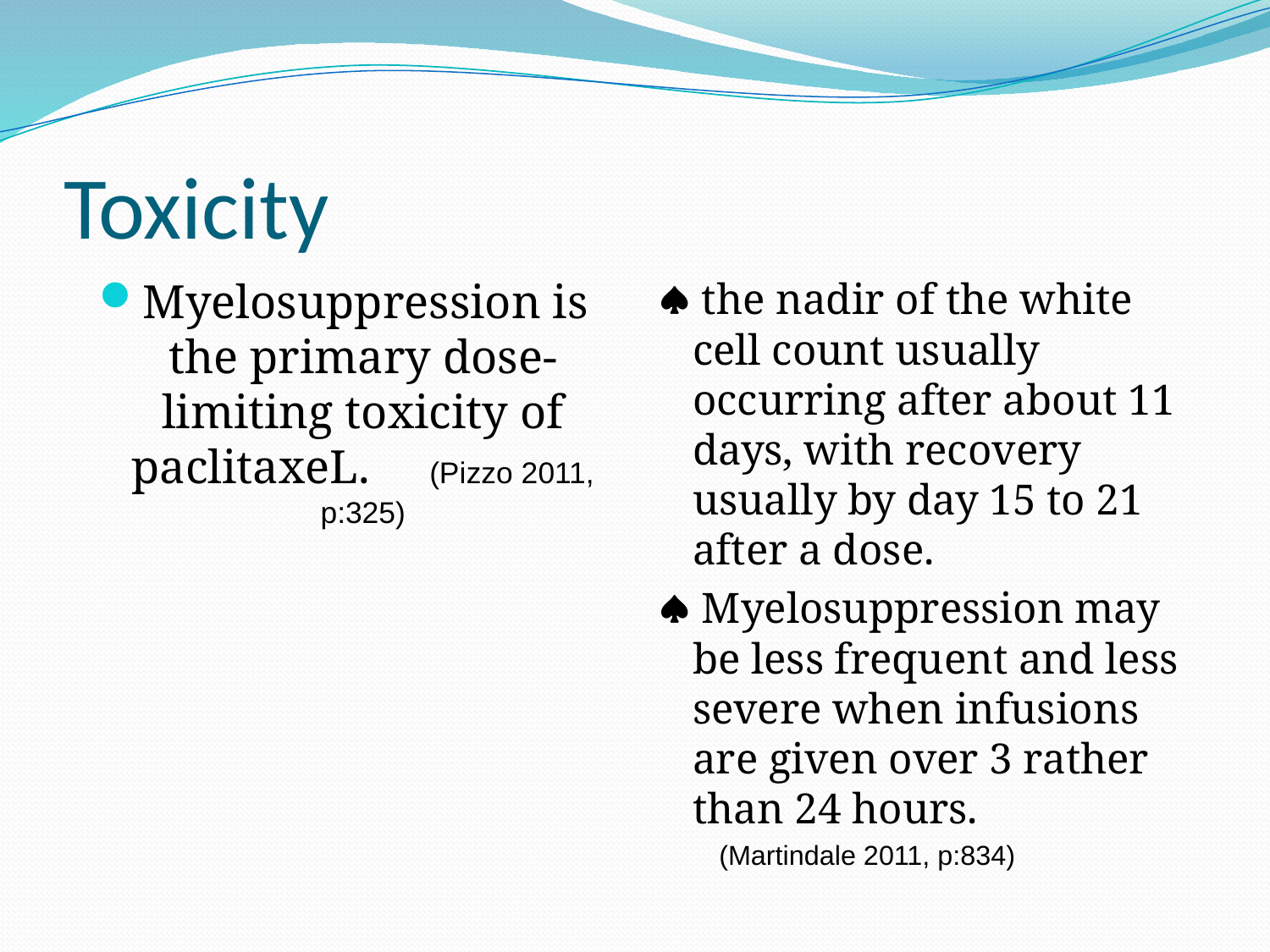

# Toxicity
Myelosuppression is the primary dose-limiting toxicity of paclitaxeL.     (Pizzo 2011, p:325)
♠ the nadir of the white cell count usually occurring after about 11 days, with recovery usually by day 15 to 21 after a dose.
♠ Myelosuppression may be less frequent and less severe when infusions are given over 3 rather than 24 hours.
        (Martindale 2011, p:834)